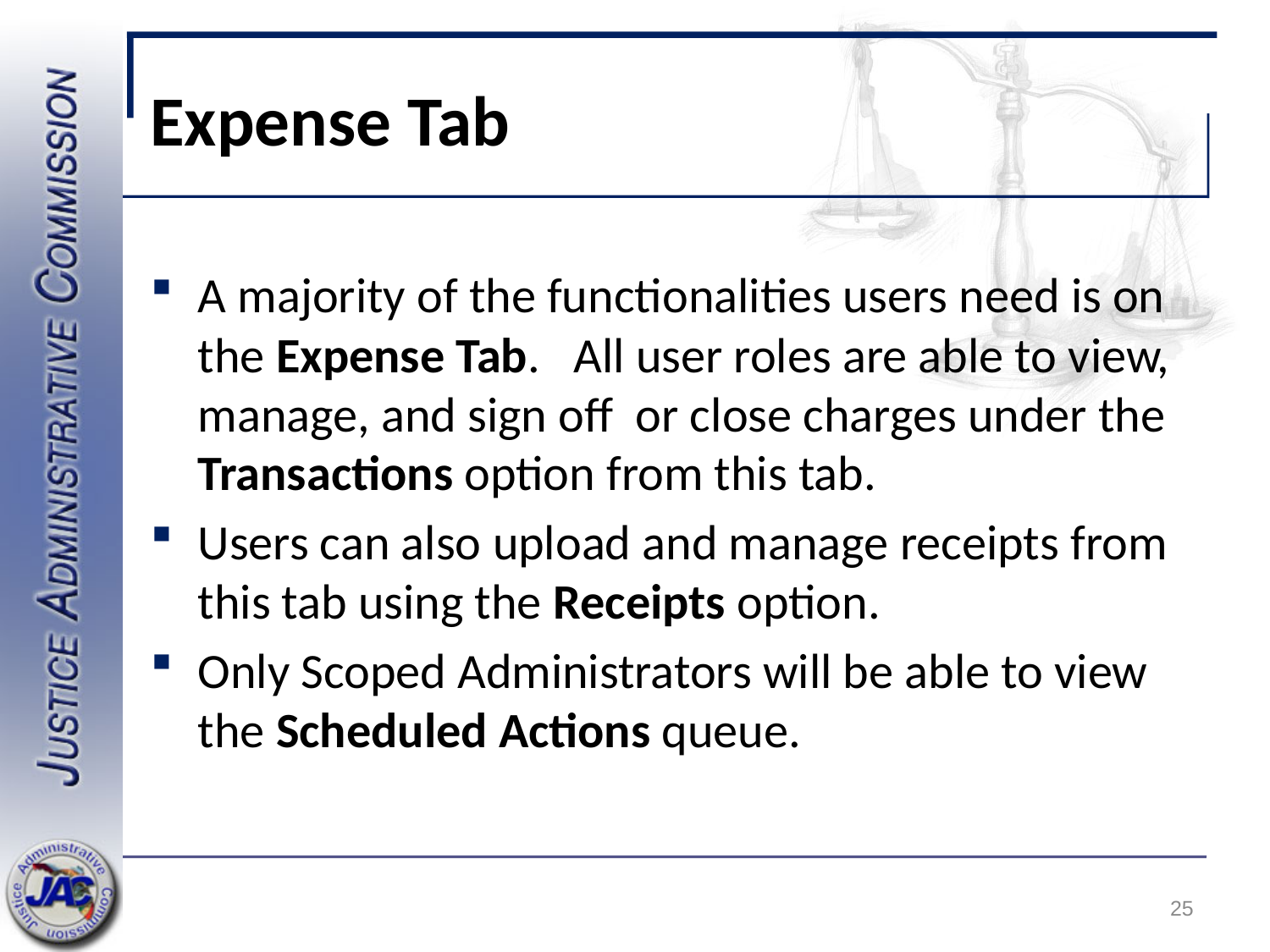

# Expense Tab

A majority of the functionalities users need is on the Expense Tab.   All user roles are able to view, manage, and sign off  or close charges under the Transactions option from this tab.
Users can also upload and manage receipts from this tab using the Receipts option.
Only Scoped Administrators will be able to view the Scheduled Actions queue.

25